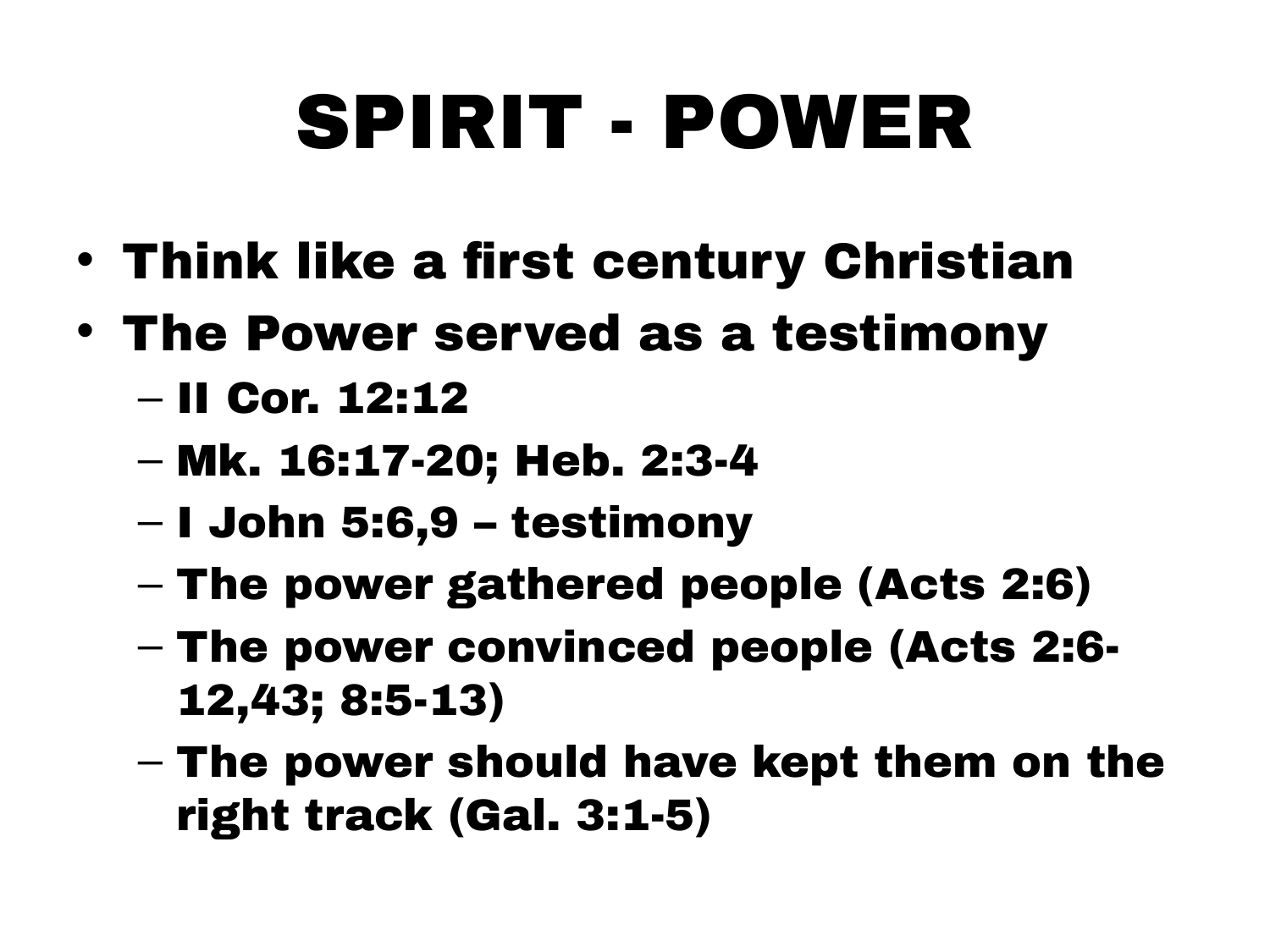

# SPIRIT - POWER
Think like a first century Christian
The Power served as a testimony
II Cor. 12:12
Mk. 16:17-20; Heb. 2:3-4
I John 5:6,9 – testimony
The power gathered people (Acts 2:6)
The power convinced people (Acts 2:6-12,43; 8:5-13)
The power should have kept them on the right track (Gal. 3:1-5)